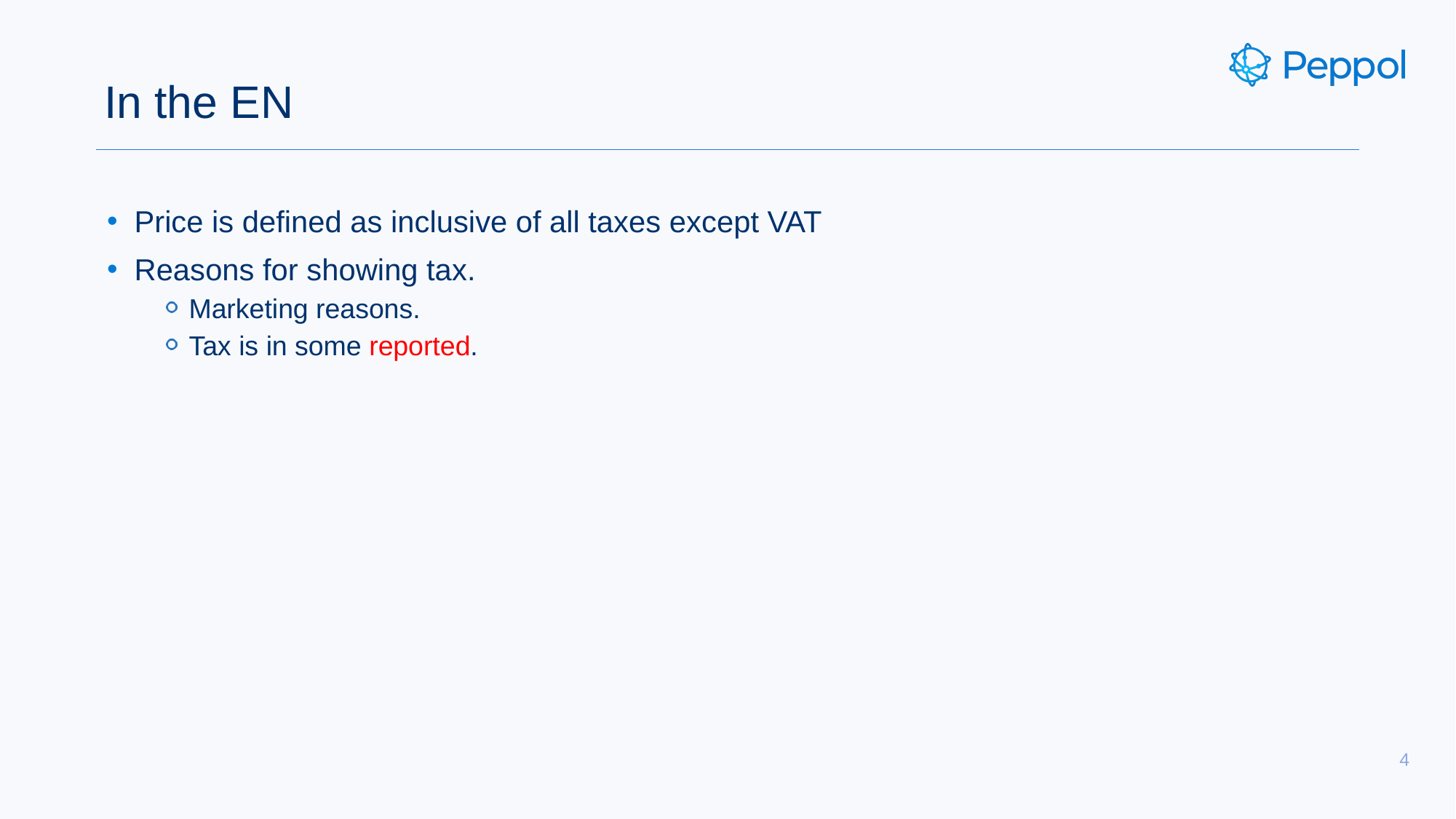

# In the EN
Price is defined as inclusive of all taxes except VAT
Reasons for showing tax.
Marketing reasons.
Tax is in some reported.
4